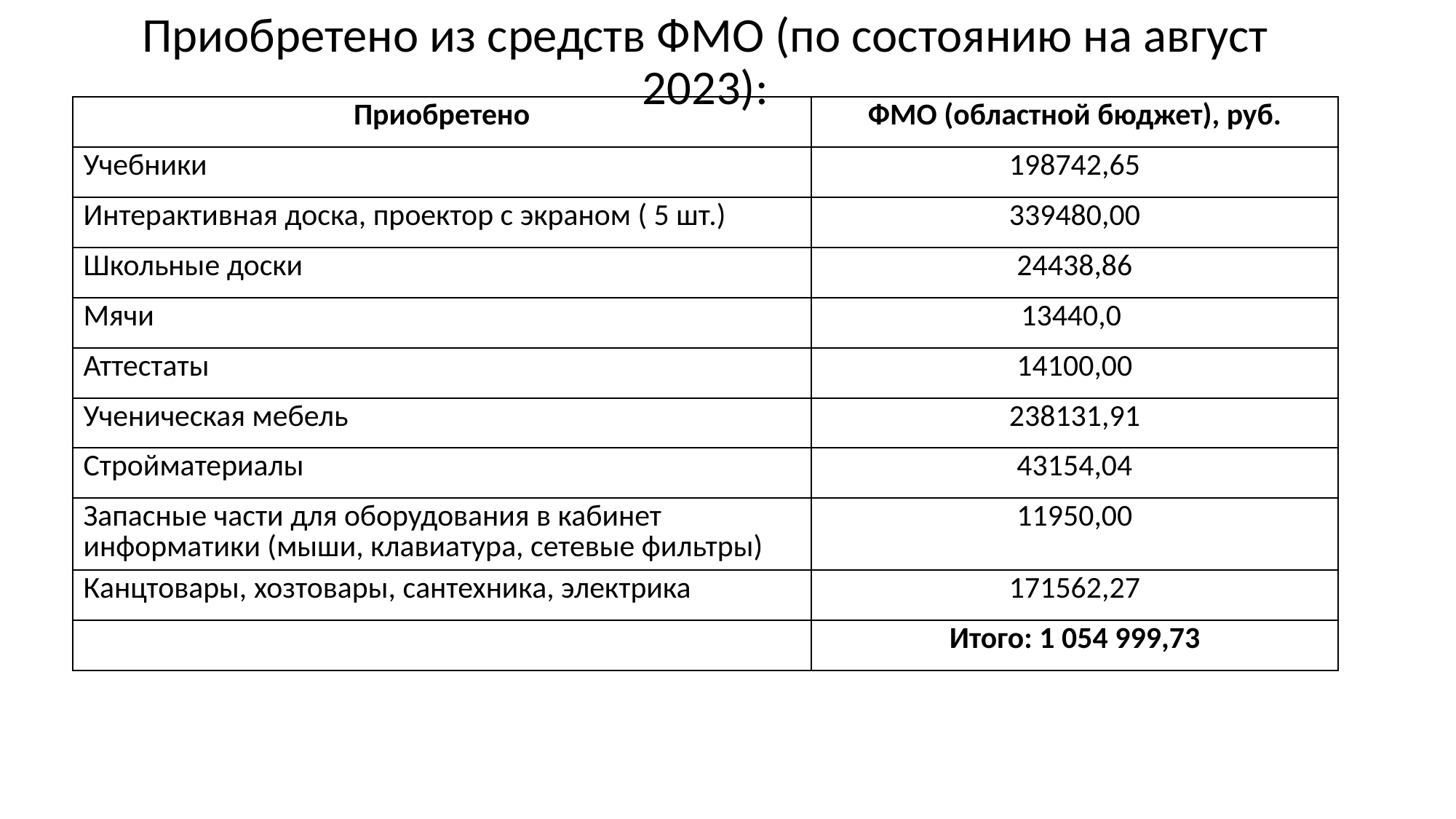

# Приобретено из средств ФМО (по состоянию на август 2023):
| Приобретено | ФМО (областной бюджет), руб. |
| --- | --- |
| Учебники | 198742,65 |
| Интерактивная доска, проектор с экраном ( 5 шт.) | 339480,00 |
| Школьные доски | 24438,86 |
| Мячи | 13440,0 |
| Аттестаты | 14100,00 |
| Ученическая мебель | 238131,91 |
| Стройматериалы | 43154,04 |
| Запасные части для оборудования в кабинет информатики (мыши, клавиатура, сетевые фильтры) | 11950,00 |
| Канцтовары, хозтовары, сантехника, электрика | 171562,27 |
|  | Итого: 1 054 999,73 |